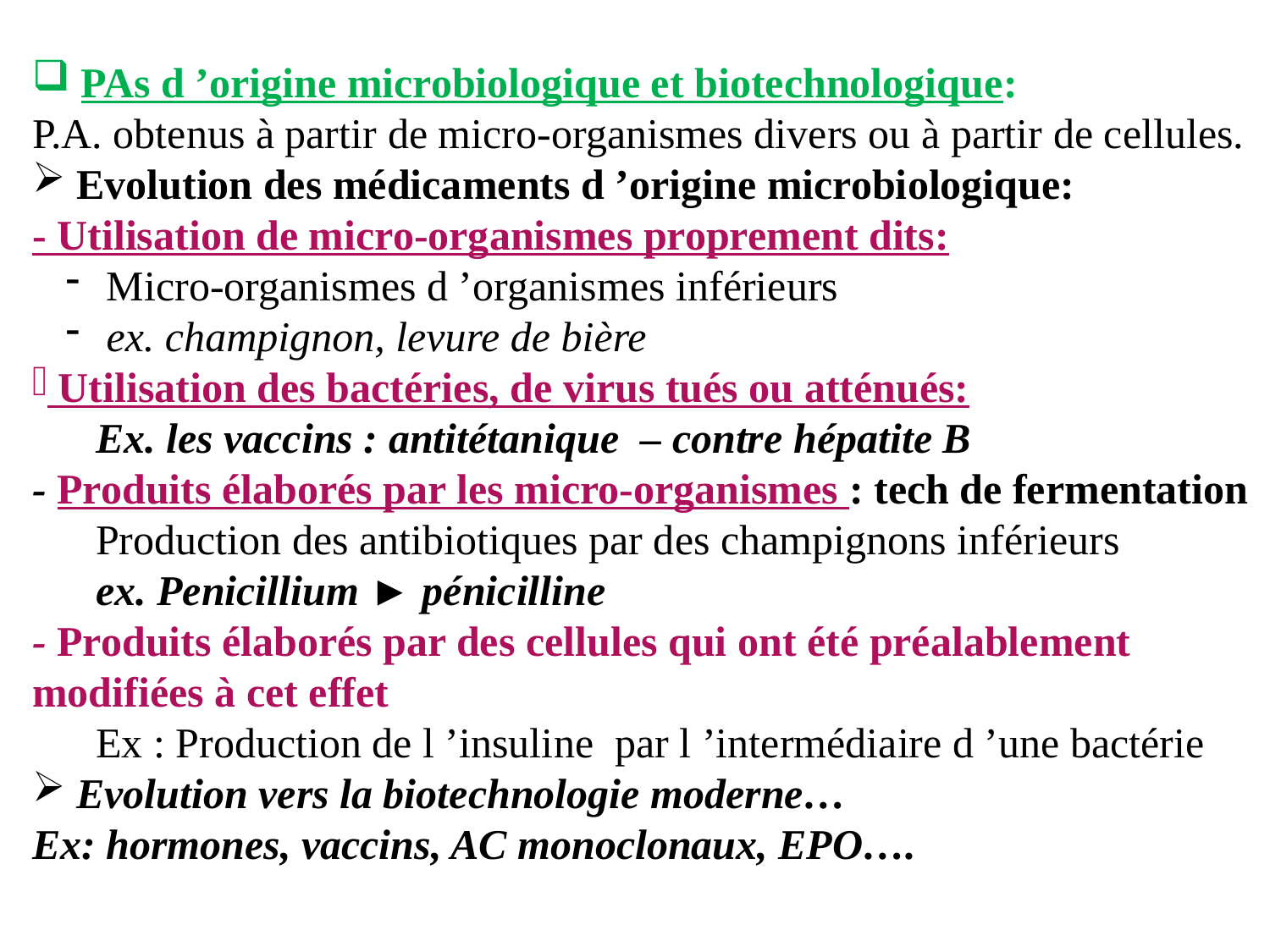

PAs d ’origine microbiologique et biotechnologique:
P.A. obtenus à partir de micro-organismes divers ou à partir de cellules.
 Evolution des médicaments d ’origine microbiologique:
- Utilisation de micro-organismes proprement dits:
 Micro-organismes d ’organismes inférieurs
 ex. champignon, levure de bière
 Utilisation des bactéries, de virus tués ou atténués:
Ex. les vaccins : antitétanique  – contre hépatite B
- Produits élaborés par les micro-organismes : tech de fermentation
Production des antibiotiques par des champignons inférieurs
ex. Penicillium ► pénicilline
- Produits élaborés par des cellules qui ont été préalablement modifiées à cet effet
Ex : Production de l ’insuline  par l ’intermédiaire d ’une bactérie
 Evolution vers la biotechnologie moderne…
Ex: hormones, vaccins, AC monoclonaux, EPO….